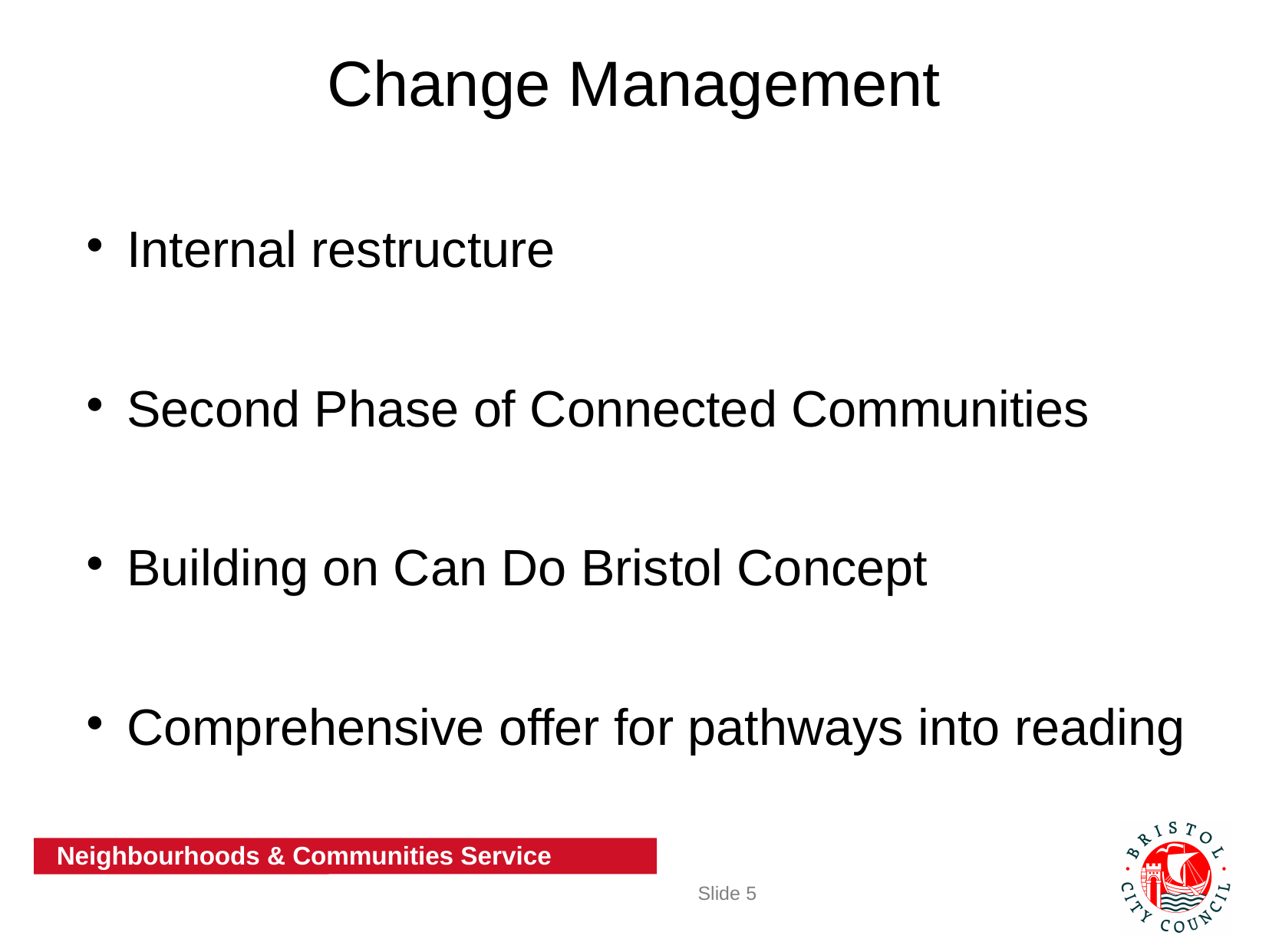

# Change Management
Internal restructure

Second Phase of Connected Communities

Building on Can Do Bristol Concept

Comprehensive offer for pathways into reading